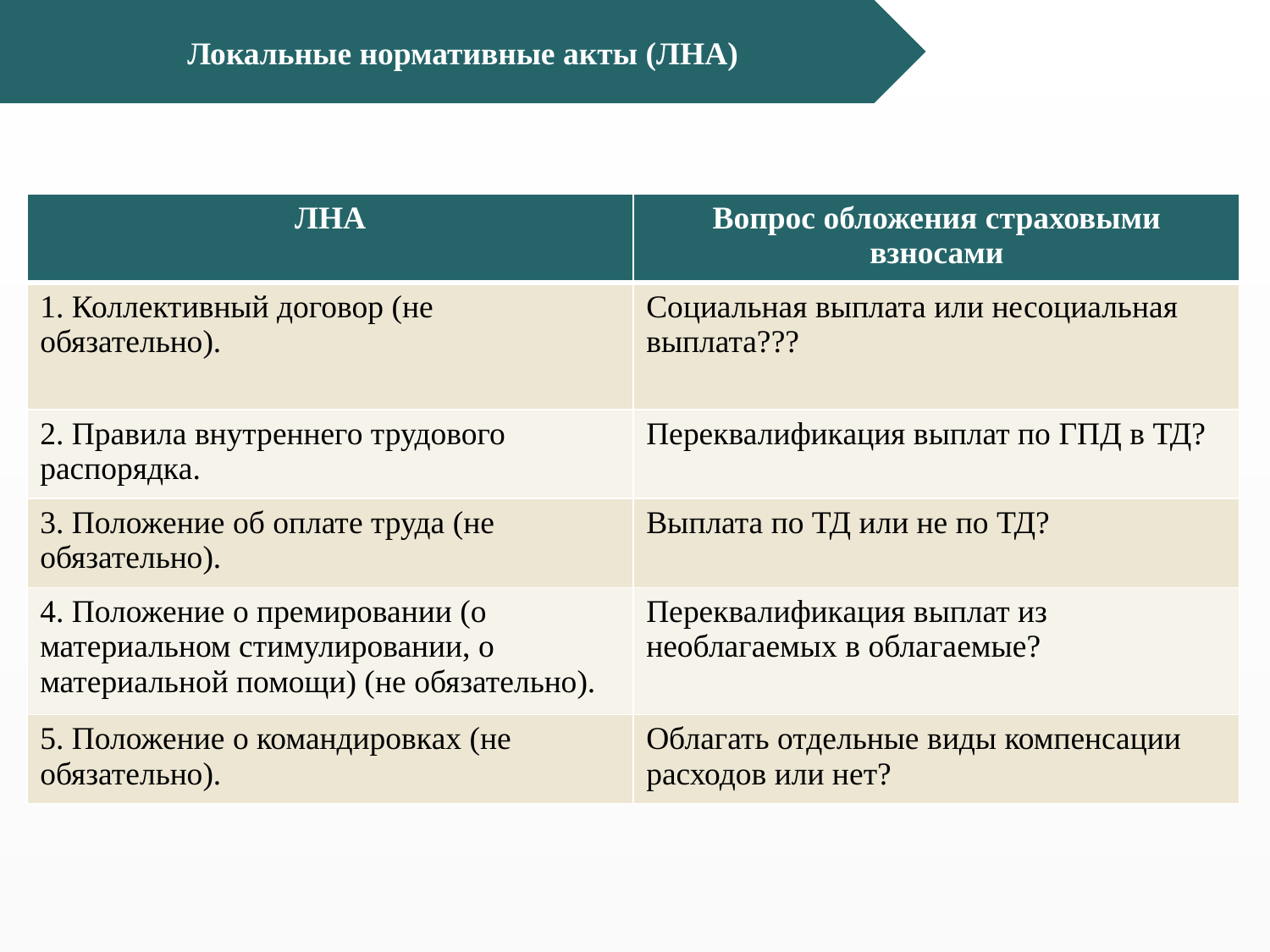

Локальные нормативные акты (ЛНА)
| ЛНА | Вопрос обложения страховыми взносами |
| --- | --- |
| 1. Коллективный договор (не обязательно). | Социальная выплата или несоциальная выплата??? |
| 2. Правила внутреннего трудового распорядка. | Переквалификация выплат по ГПД в ТД? |
| 3. Положение об оплате труда (не обязательно). | Выплата по ТД или не по ТД? |
| 4. Положение о премировании (о материальном стимулировании, о материальной помощи) (не обязательно). | Переквалификация выплат из необлагаемых в облагаемые? |
| 5. Положение о командировках (не обязательно). | Облагать отдельные виды компенсации расходов или нет? |